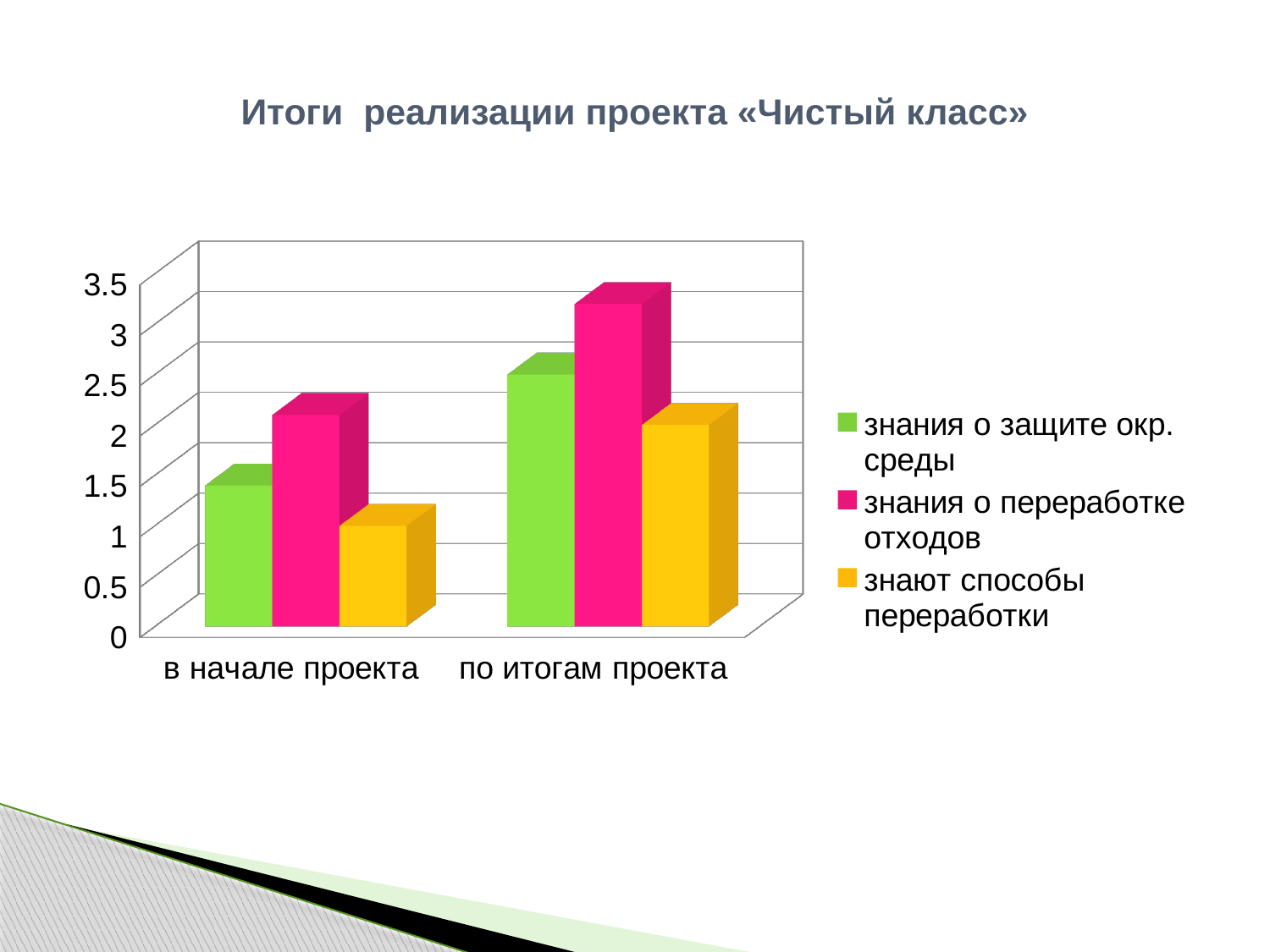

# Итоги  реализации проекта «Чистый класс»

[unsupported chart]